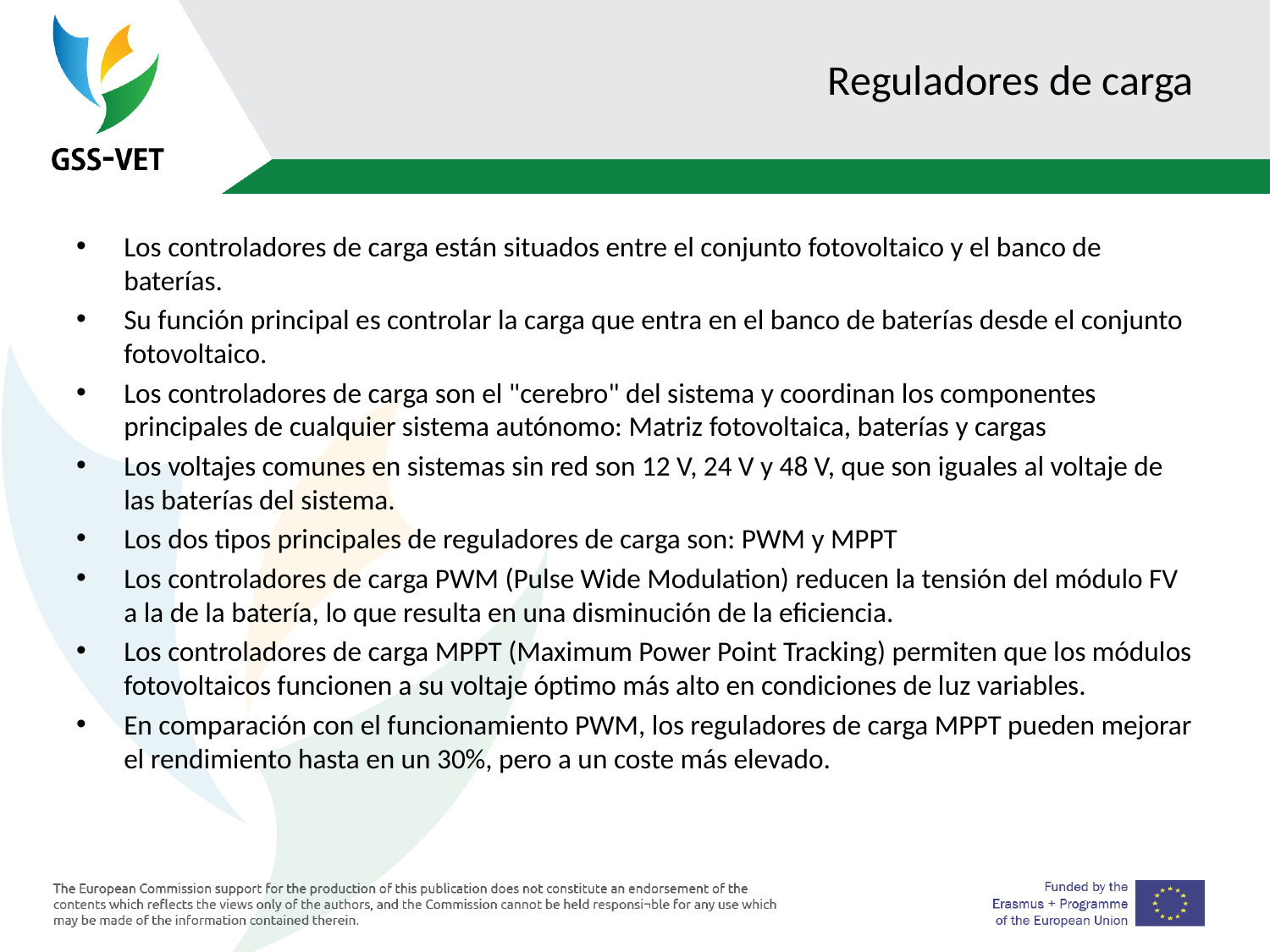

# Reguladores de carga
Los controladores de carga están situados entre el conjunto fotovoltaico y el banco de baterías.
Su función principal es controlar la carga que entra en el banco de baterías desde el conjunto fotovoltaico.
Los controladores de carga son el "cerebro" del sistema y coordinan los componentes principales de cualquier sistema autónomo: Matriz fotovoltaica, baterías y cargas
Los voltajes comunes en sistemas sin red son 12 V, 24 V y 48 V, que son iguales al voltaje de las baterías del sistema.
Los dos tipos principales de reguladores de carga son: PWM y MPPT
Los controladores de carga PWM (Pulse Wide Modulation) reducen la tensión del módulo FV a la de la batería, lo que resulta en una disminución de la eficiencia.
Los controladores de carga MPPT (Maximum Power Point Tracking) permiten que los módulos fotovoltaicos funcionen a su voltaje óptimo más alto en condiciones de luz variables.
En comparación con el funcionamiento PWM, los reguladores de carga MPPT pueden mejorar el rendimiento hasta en un 30%, pero a un coste más elevado.